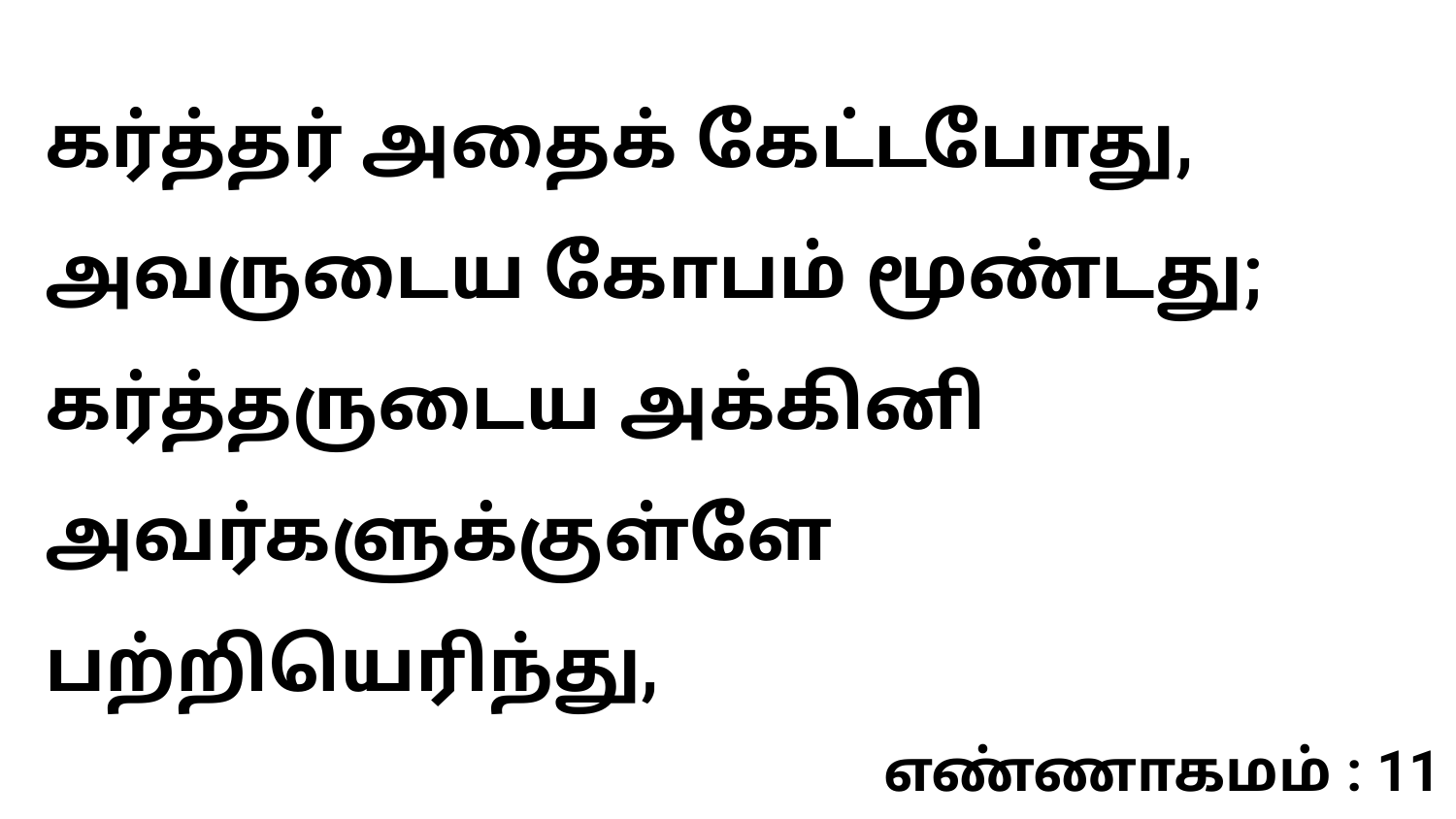

கர்த்தர் அதைக் கேட்டபோது, அவருடைய கோபம் மூண்டது; கர்த்தருடைய அக்கினி அவர்களுக்குள்ளே பற்றியெரிந்து,
எண்ணாகமம் : 11